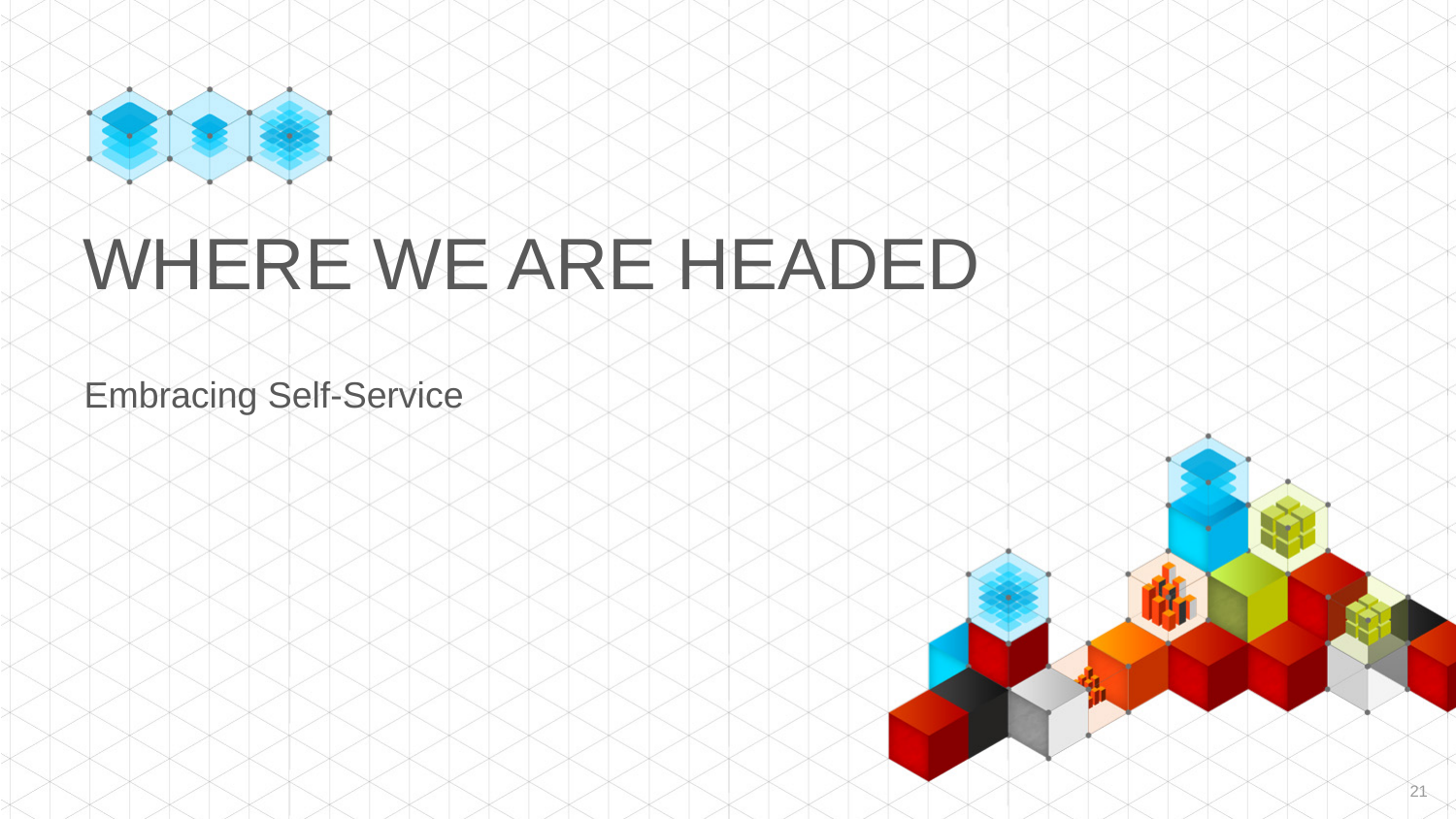

# Where we are headed
Embracing Self-Service
21